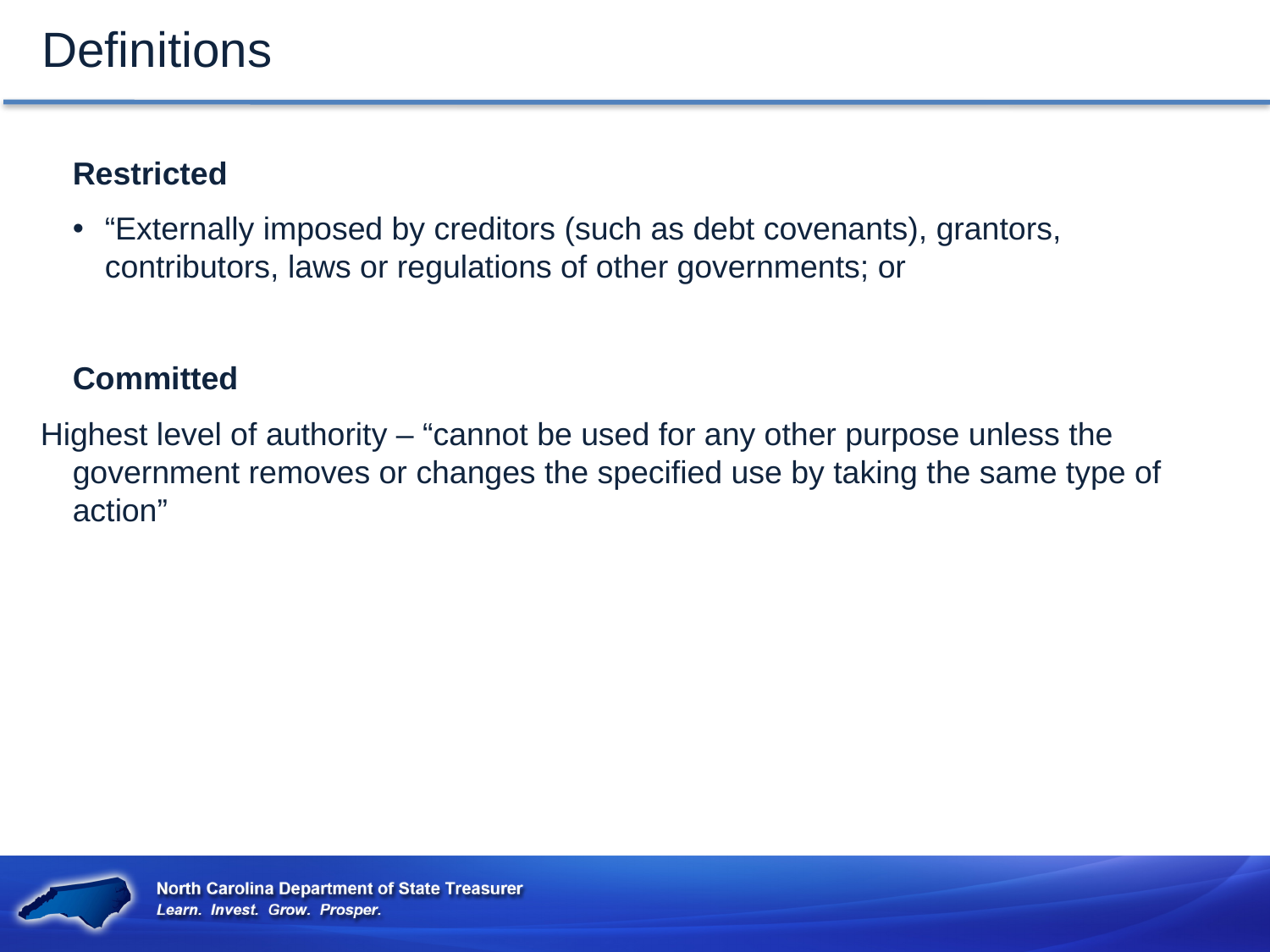

Definitions
Restricted
“Externally imposed by creditors (such as debt covenants), grantors, contributors, laws or regulations of other governments; or

Committed
Highest level of authority – “cannot be used for any other purpose unless the government removes or changes the specified use by taking the same type of action”